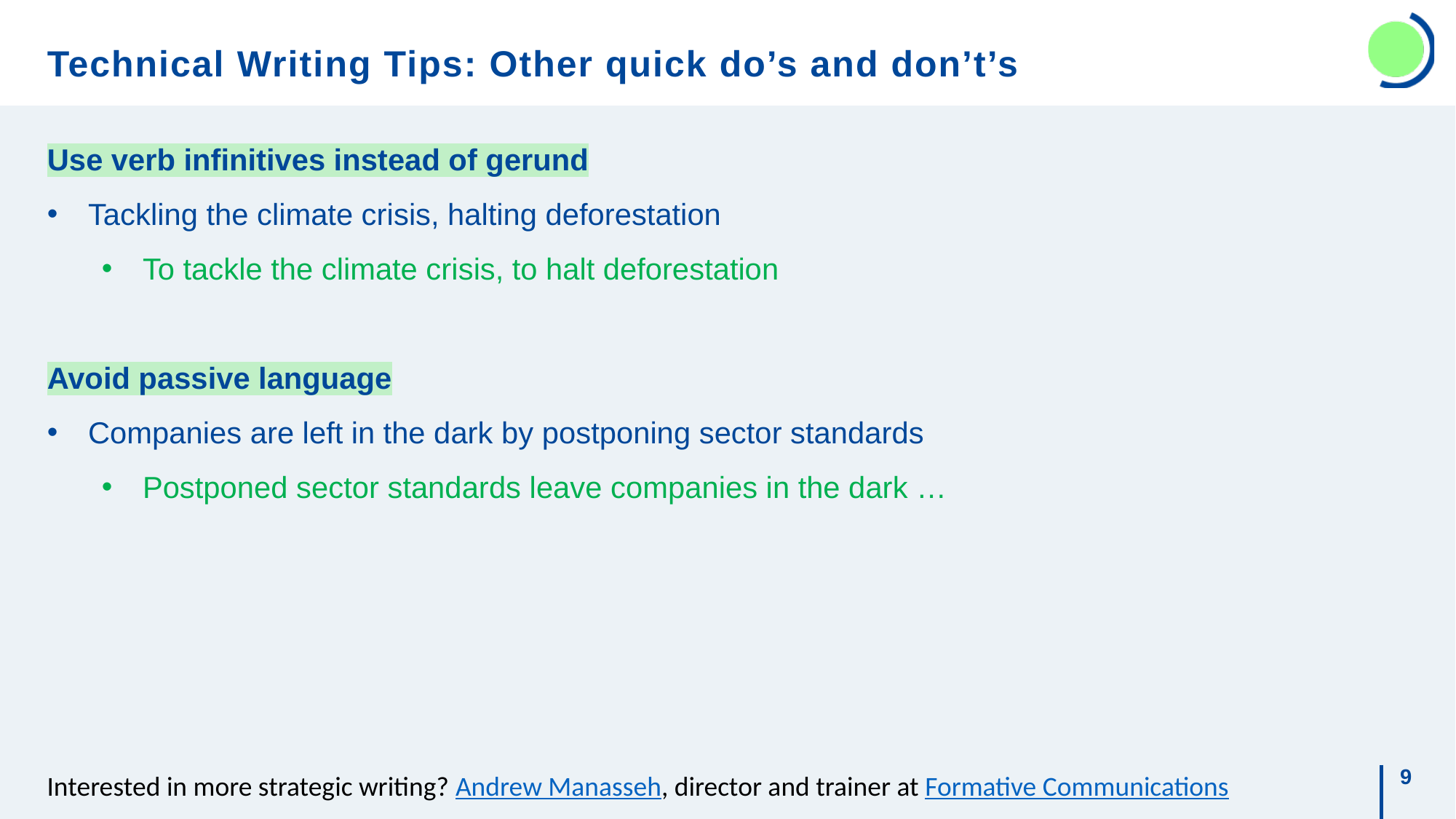

# Technical Writing Tips: Other quick do’s and don’t’s
Use verb infinitives instead of gerund
Tackling the climate crisis, halting deforestation
To tackle the climate crisis, to halt deforestation

Avoid passive language
Companies are left in the dark by postponing sector standards
Postponed sector standards leave companies in the dark …

Interested in more strategic writing? Andrew Manasseh, director and trainer at Formative Communications